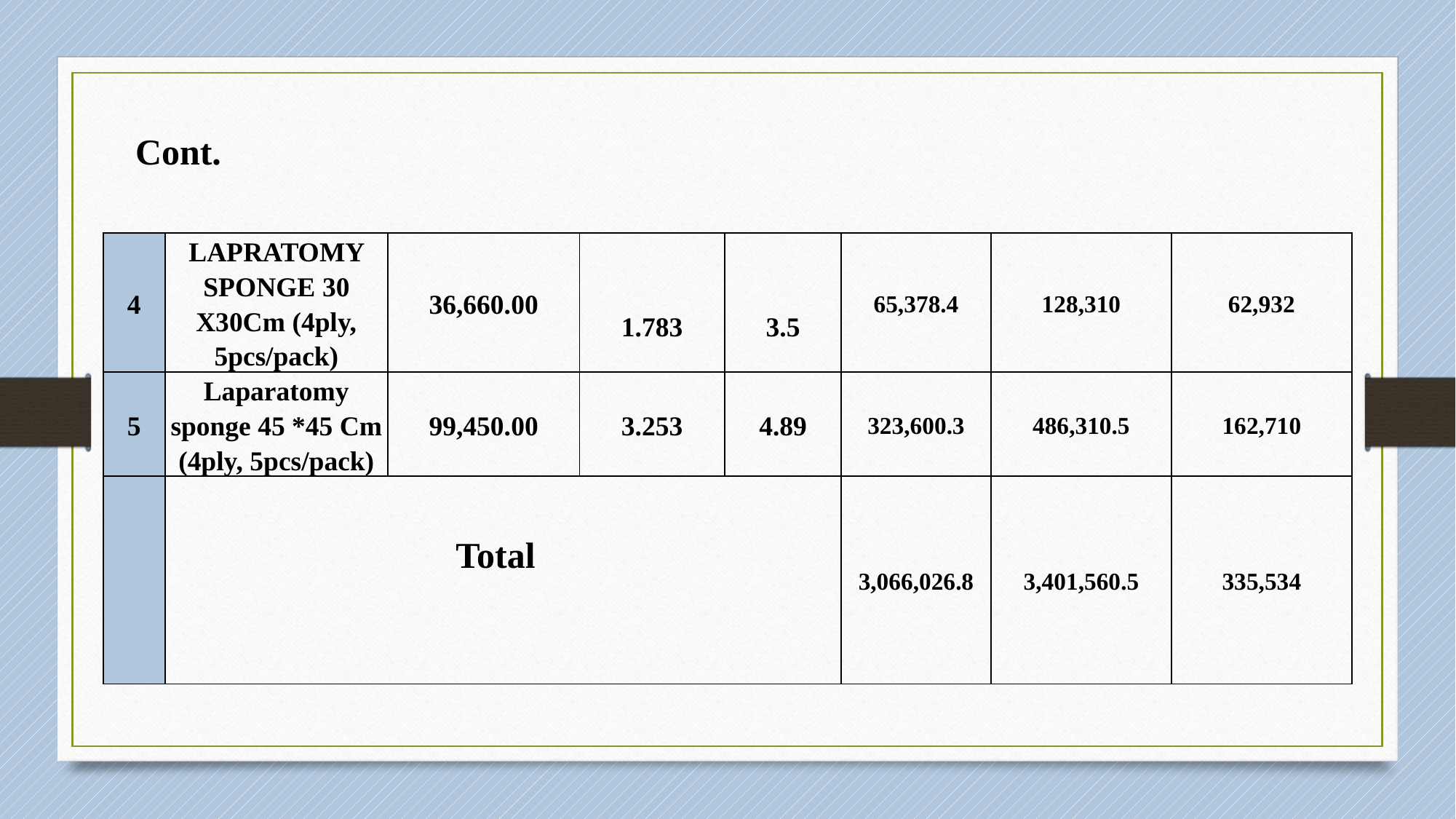

Cont.
| 4 | LAPRATOMY SPONGE 30 X30Cm (4ply, 5pcs/pack) | 36,660.00 | 1.783 | 3.5 | 65,378.4 | 128,310 | 62,932 |
| --- | --- | --- | --- | --- | --- | --- | --- |
| 5 | Laparatomy sponge 45 \*45 Cm (4ply, 5pcs/pack) | 99,450.00 | 3.253 | 4.89 | 323,600.3 | 486,310.5 | 162,710 |
|  | Total |  |  |  | 3,066,026.8 | 3,401,560.5 | 335,534 |